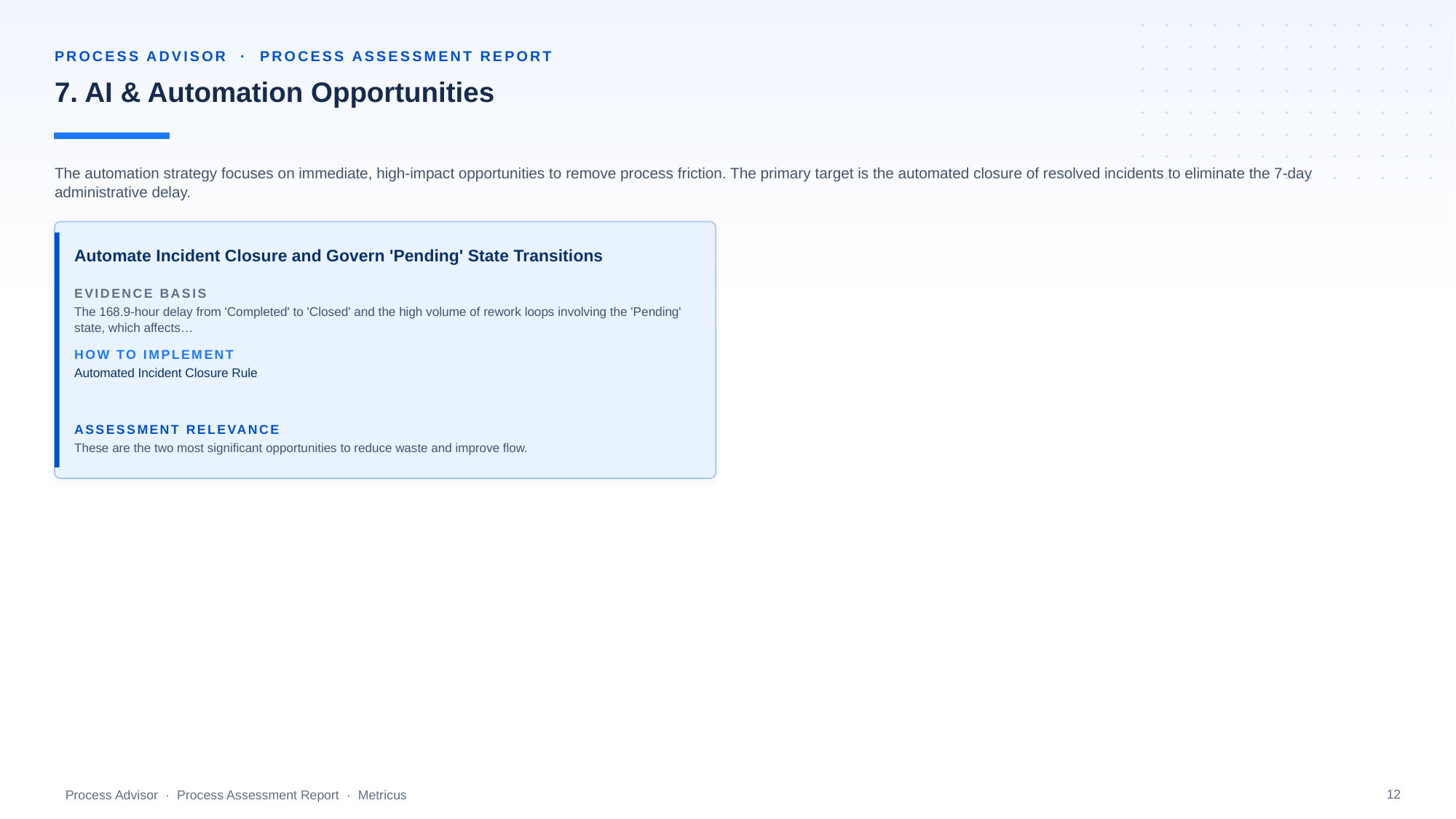

PROCESS ADVISOR  ·  PROCESS ASSESSMENT REPORT

7. AI & Automation Opportunities

The automation strategy focuses on immediate, high-impact opportunities to remove process friction. The primary target is the automated closure of resolved incidents to eliminate the 7-day administrative delay.

Automate Incident Closure and Govern 'Pending' State Transitions
EVIDENCE BASIS
The 168.9-hour delay from 'Completed' to 'Closed' and the high volume of rework loops involving the 'Pending' state, which affects…
HOW TO IMPLEMENT
Automated Incident Closure Rule
ASSESSMENT RELEVANCE
These are the two most significant opportunities to reduce waste and improve flow.
12